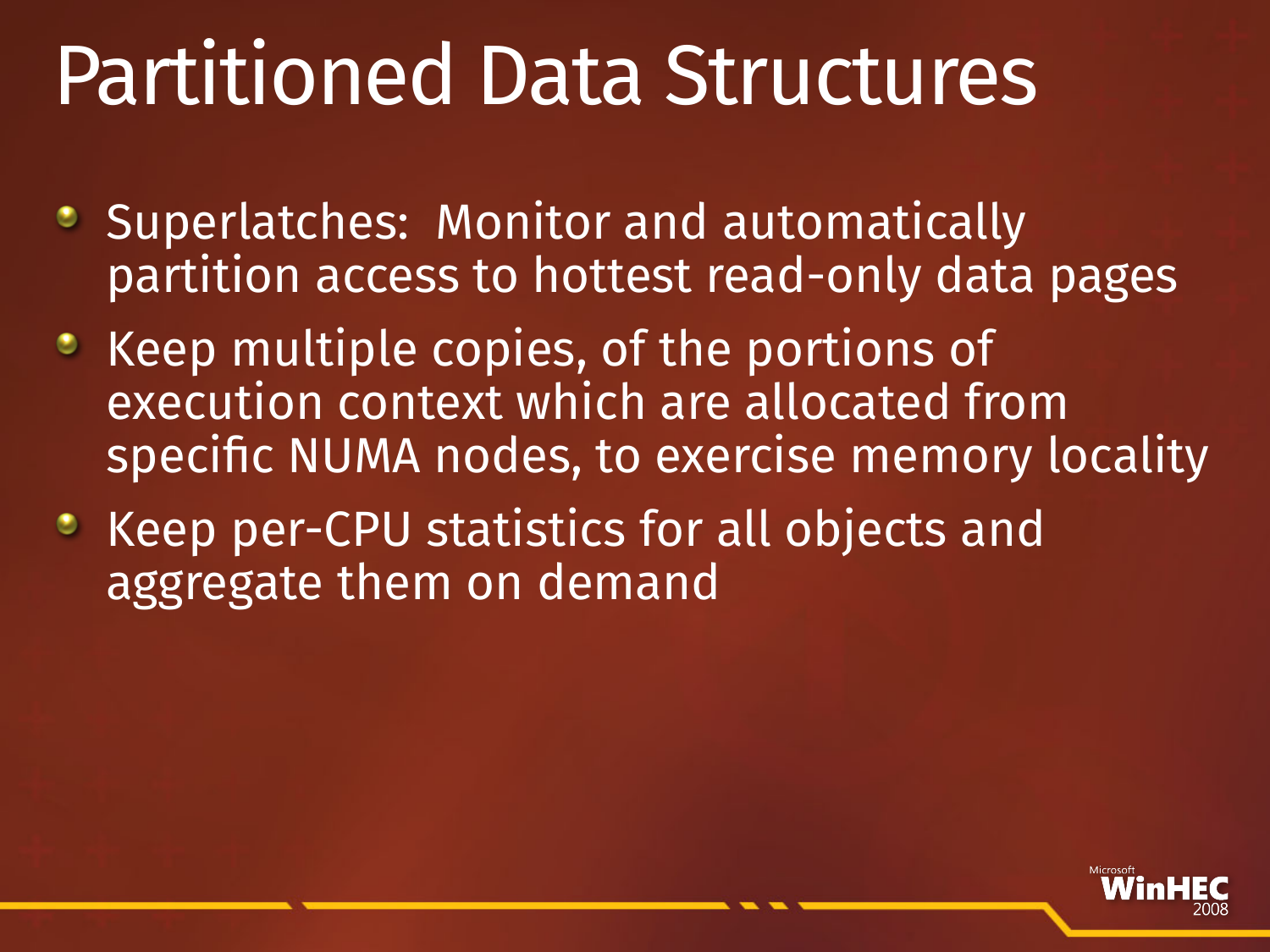

# Partitioned Data Structures
Superlatches:  Monitor and automatically partition access to hottest read-only data pages
Keep multiple copies, of the portions of execution context which are allocated from specific NUMA nodes, to exercise memory locality
Keep per-CPU statistics for all objects and
aggregate them on demand